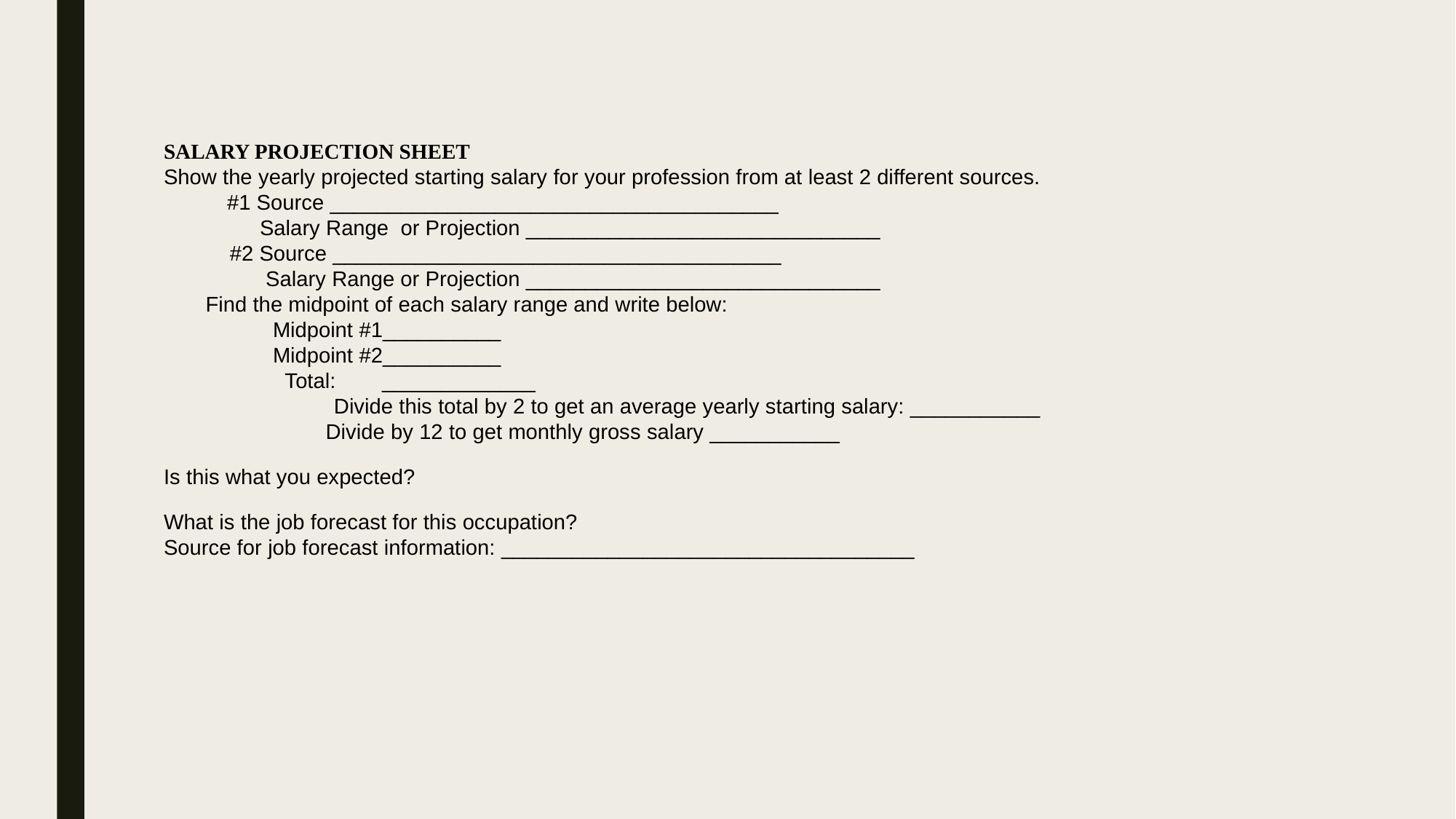

SALARY PROJECTION SHEET
Show the yearly projected starting salary for your profession from at least 2 different sources.
#1 Source ______________________________________
                Salary Range  or Projection ______________________________
           #2 Source ______________________________________
                 Salary Range or Projection ______________________________
       Find the midpoint of each salary range and write below:
	Midpoint #1__________
	Midpoint #2__________
	  Total:	_____________
                                    Divide this total by 2 to get an average yearly starting salary: ___________
                           Divide by 12 to get monthly gross salary ___________

Is this what you expected?

What is the job forecast for this occupation?
Source for job forecast information: ___________________________________